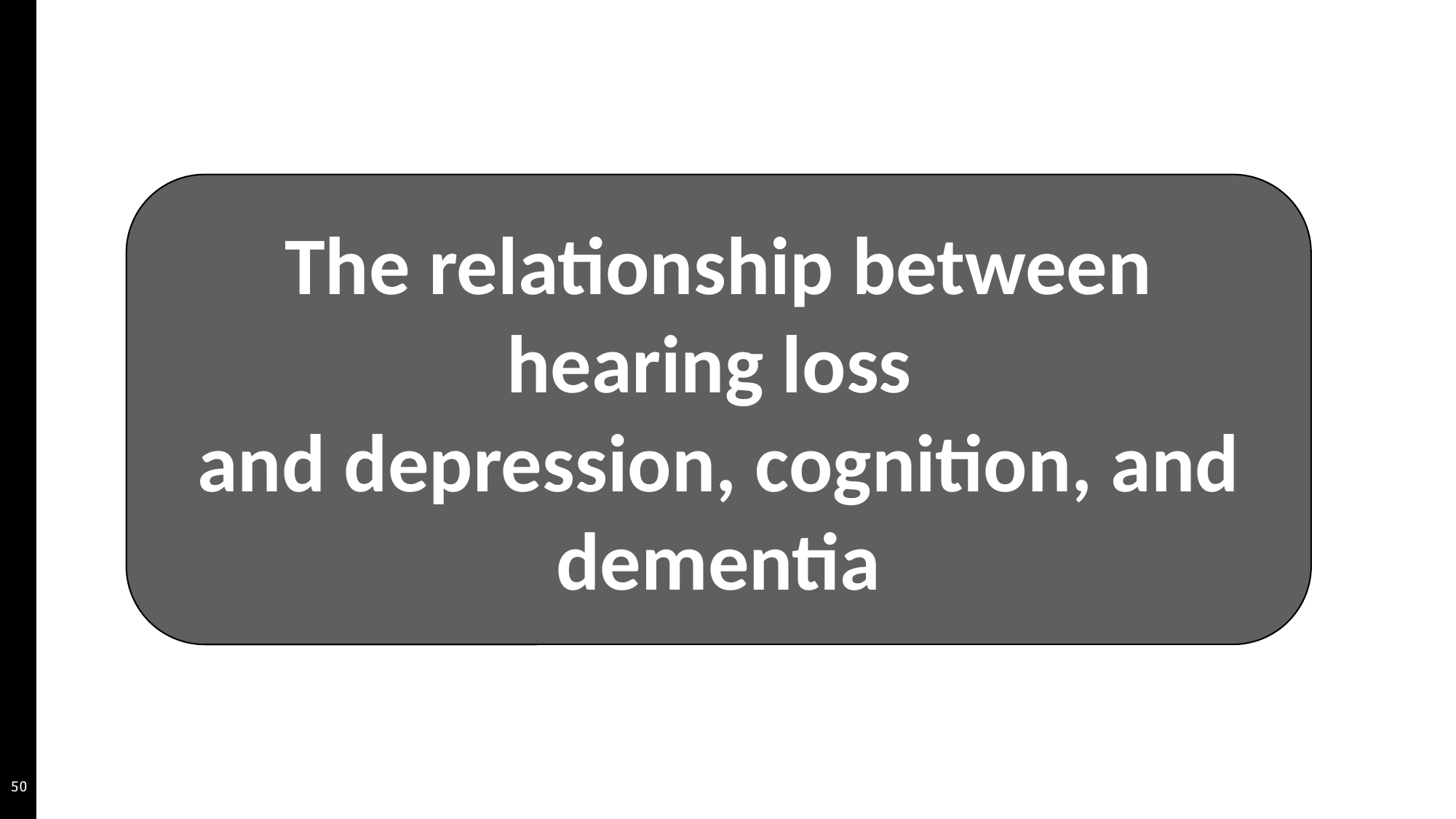

The relationship between hearing loss
and depression, cognition, and dementia
50